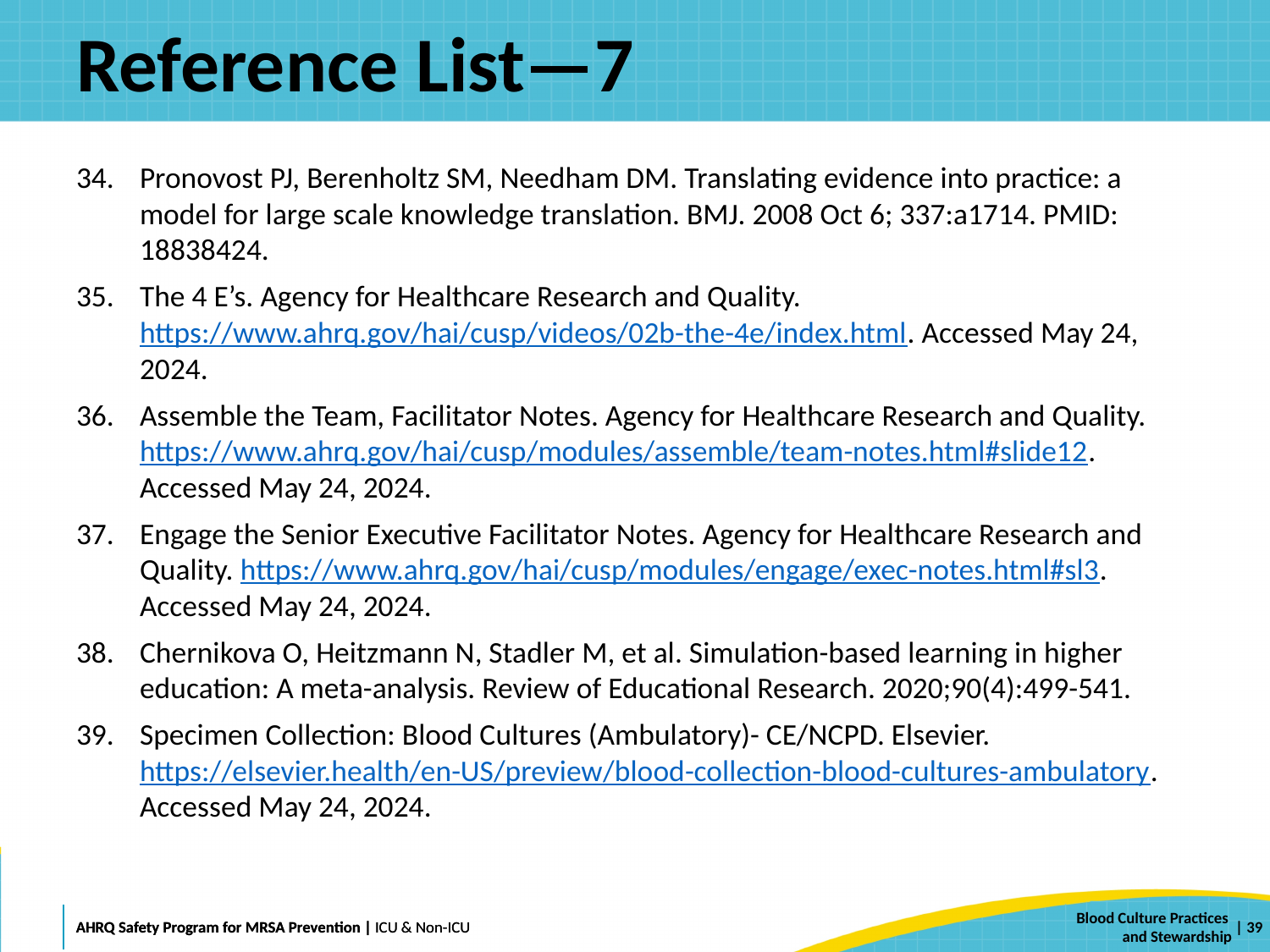

# Reference List—7
Pronovost PJ, Berenholtz SM, Needham DM. Translating evidence into practice: a model for large scale knowledge translation. BMJ. 2008 Oct 6; 337:a1714. PMID: 18838424.
The 4 E’s. Agency for Healthcare Research and Quality. https://www.ahrq.gov/hai/cusp/videos/02b-the-4e/index.html. Accessed May 24, 2024.
Assemble the Team, Facilitator Notes. Agency for Healthcare Research and Quality. https://www.ahrq.gov/hai/cusp/modules/assemble/team-notes.html#slide12. Accessed May 24, 2024.
Engage the Senior Executive Facilitator Notes. Agency for Healthcare Research and Quality. https://www.ahrq.gov/hai/cusp/modules/engage/exec-notes.html#sl3. Accessed May 24, 2024.
Chernikova O, Heitzmann N, Stadler M, et al. Simulation-based learning in higher education: A meta-analysis. Review of Educational Research. 2020;90(4):499-541.
Specimen Collection: Blood Cultures (Ambulatory)- CE/NCPD. Elsevier. https://elsevier.health/en-US/preview/blood-collection-blood-cultures-ambulatory. Accessed May 24, 2024.
 | 39